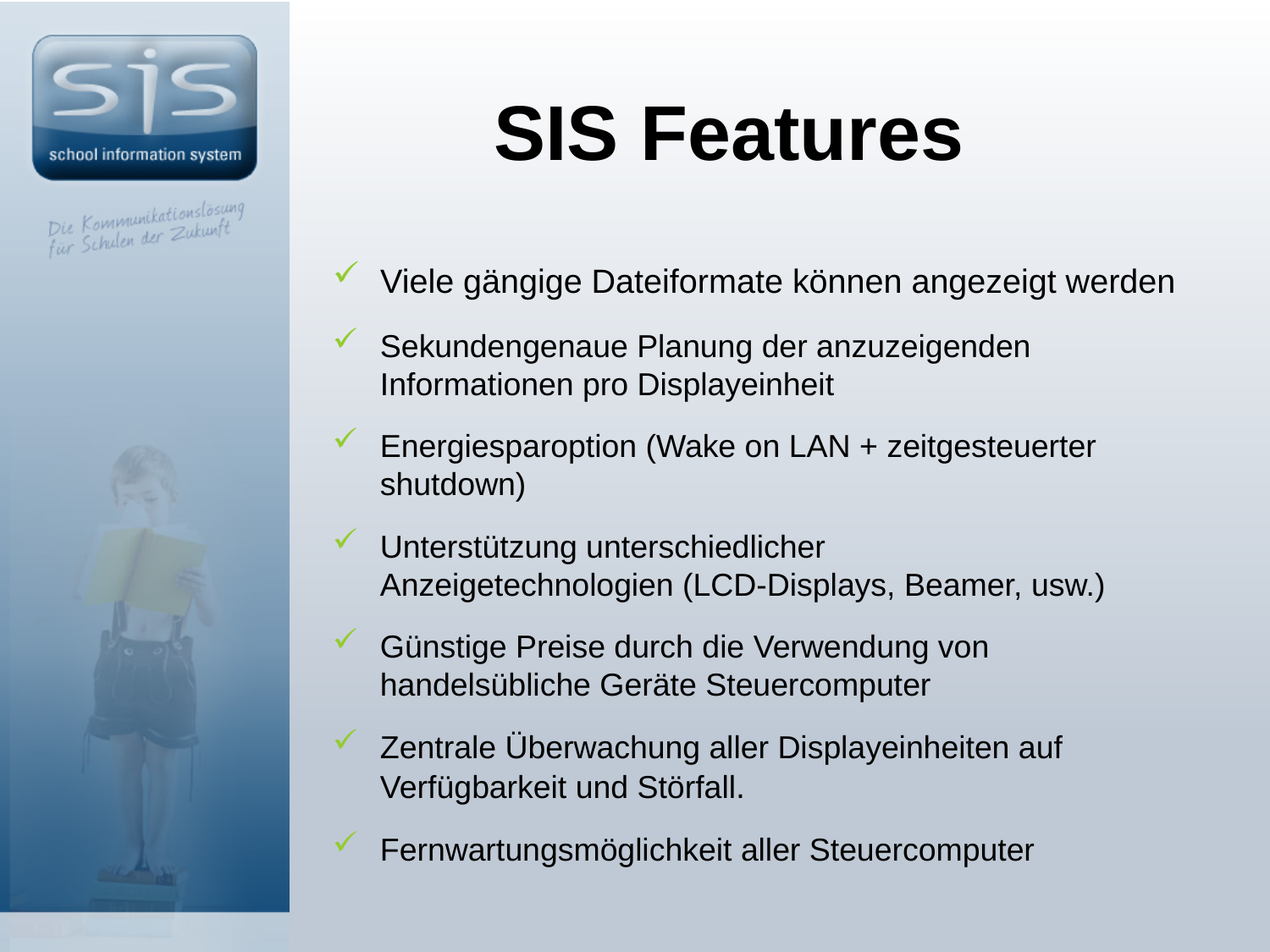

SIS Features
Viele gängige Dateiformate können angezeigt werden

Sekundengenaue Planung der anzuzeigenden Informationen pro Displayeinheit
Energiesparoption (Wake on LAN + zeitgesteuerter shutdown)
Unterstützung unterschiedlicher Anzeigetechnologien (LCD-Displays, Beamer, usw.)
Günstige Preise durch die Verwendung von handelsübliche Geräte Steuercomputer
Zentrale Überwachung aller Displayeinheiten auf Verfügbarkeit und Störfall.
Fernwartungsmöglichkeit aller Steuercomputer